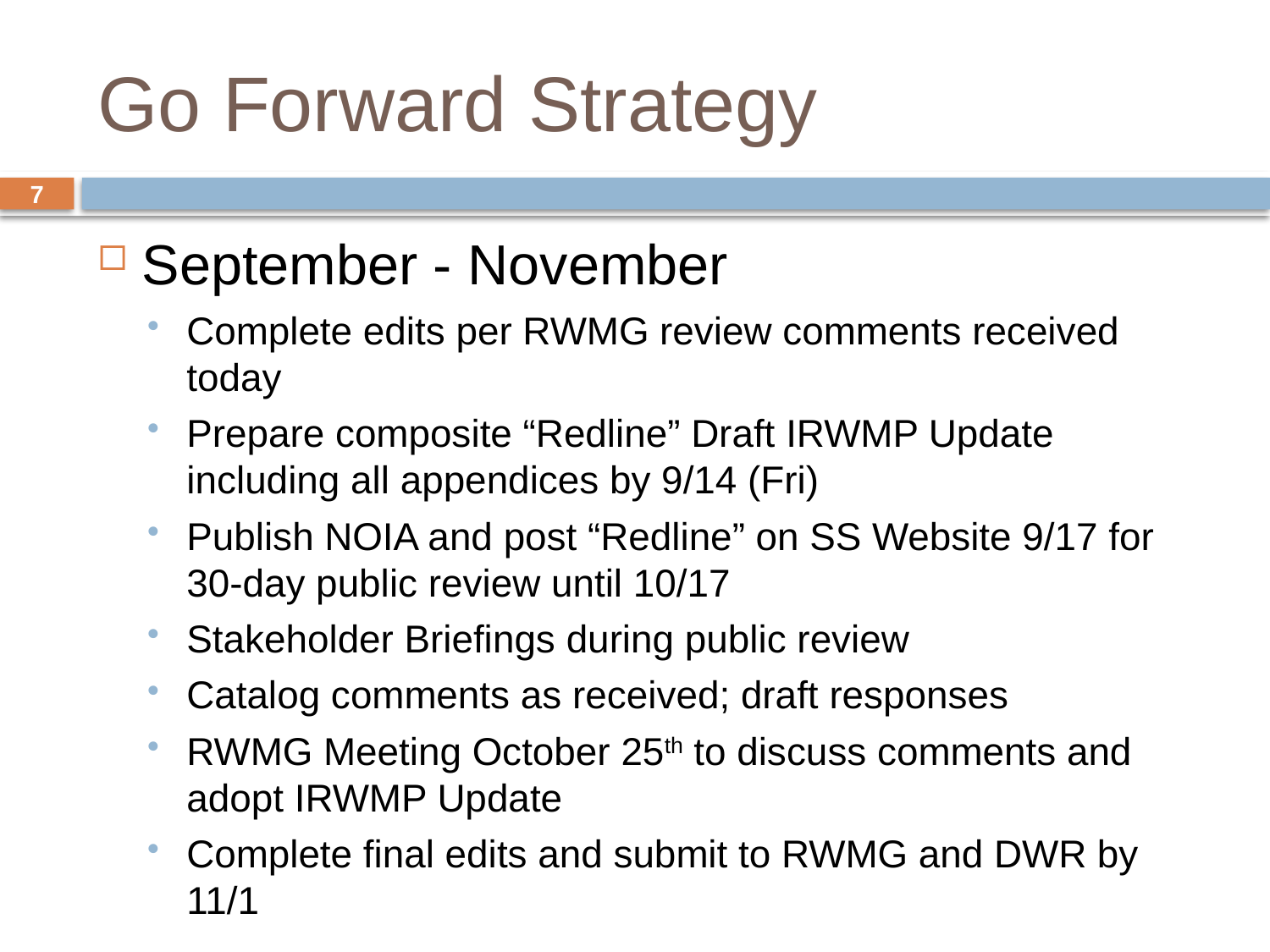

# Go Forward Strategy
7
September - November
Complete edits per RWMG review comments received today
Prepare composite “Redline” Draft IRWMP Update including all appendices by 9/14 (Fri)
Publish NOIA and post “Redline” on SS Website 9/17 for 30-day public review until 10/17
Stakeholder Briefings during public review
Catalog comments as received; draft responses
RWMG Meeting October 25th to discuss comments and adopt IRWMP Update
Complete final edits and submit to RWMG and DWR by 11/1